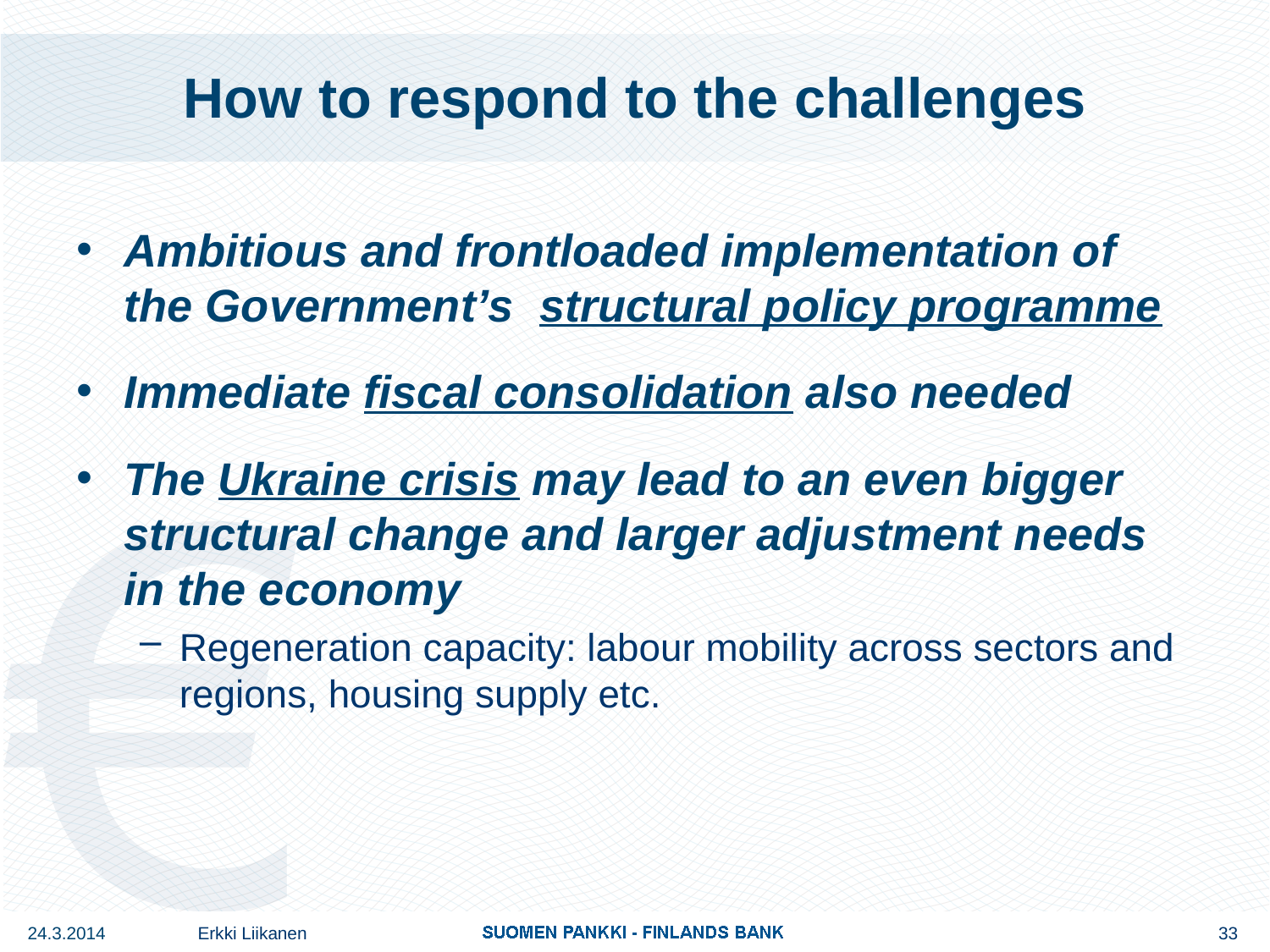

# How to respond to the challenges
Ambitious and frontloaded implementation of the Government’s  structural policy programme
Immediate fiscal consolidation also needed
The Ukraine crisis may lead to an even bigger structural change and larger adjustment needs in the economy
Regeneration capacity: labour mobility across sectors and regions, housing supply etc.
24.3.2014
Erkki Liikanen
33